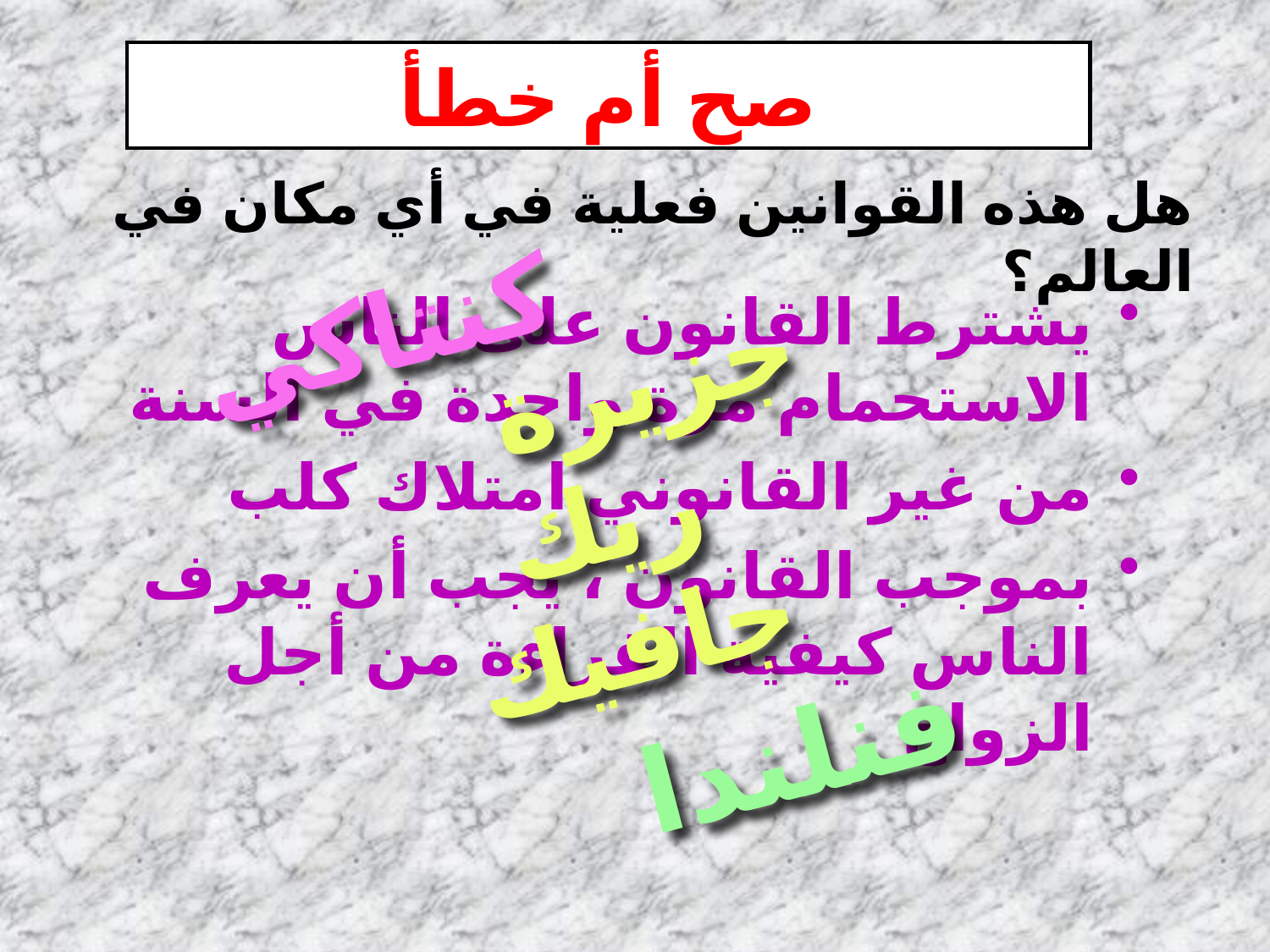

# صح أم خطأ
هل هذه القوانين فعلية في أي مكان في العالم؟
كنتاكي
يشترط القانون على الناس الاستحمام مرة واحدة في السنة
من غير القانوني امتلاك كلب
بموجب القانون ، يجب أن يعرف الناس كيفية القراءة من أجل الزواج
جزيرة      ريك جافيك
فنلندا